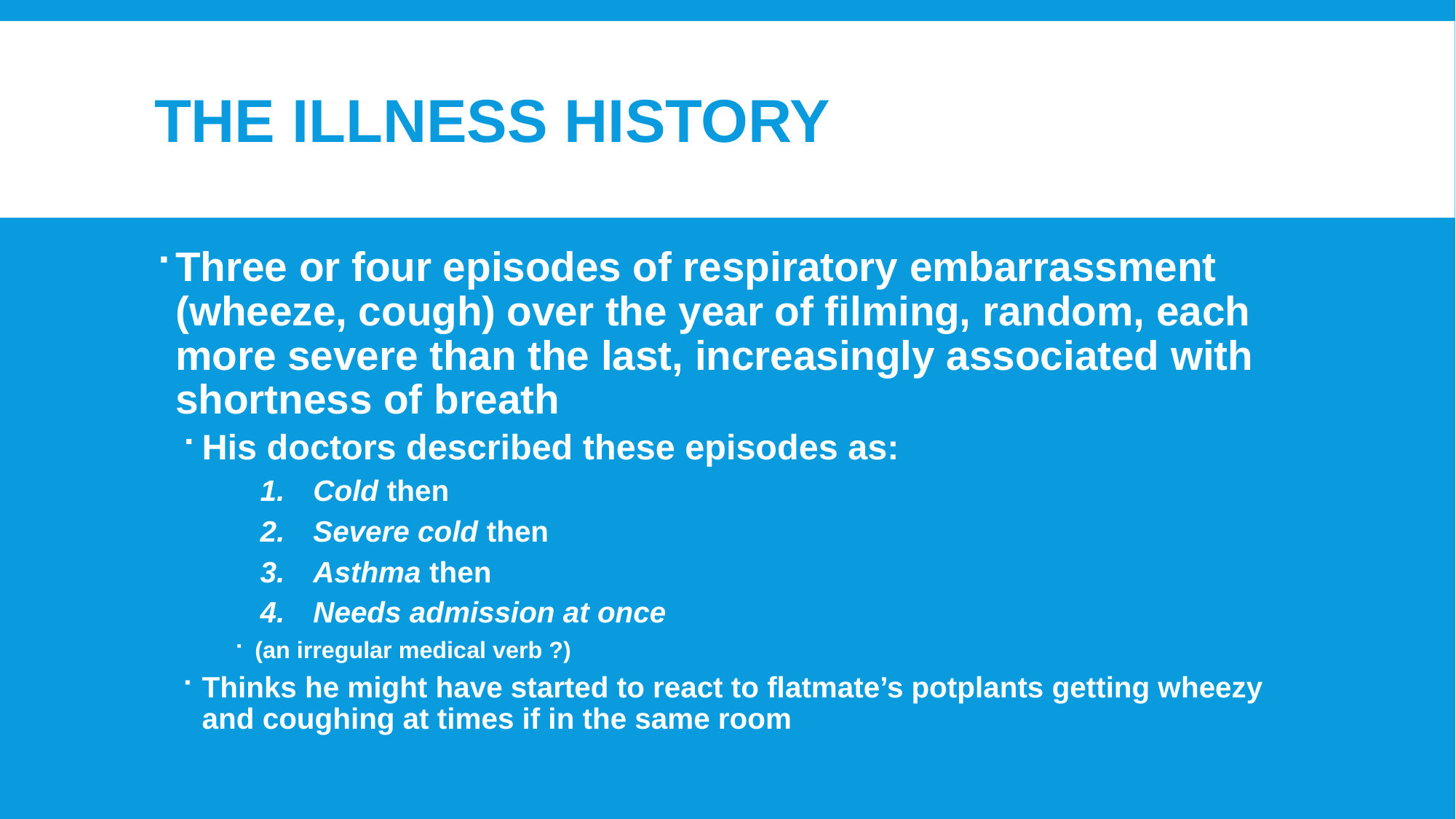

# The illness history
Three or four episodes of respiratory embarrassment (wheeze, cough) over the year of filming, random, each more severe than the last, increasingly associated with shortness of breath
His doctors described these episodes as:
Cold then
Severe cold then
Asthma then
Needs admission at once
(an irregular medical verb ?)
Thinks he might have started to react to flatmate’s potplants getting wheezy and coughing at times if in the same room